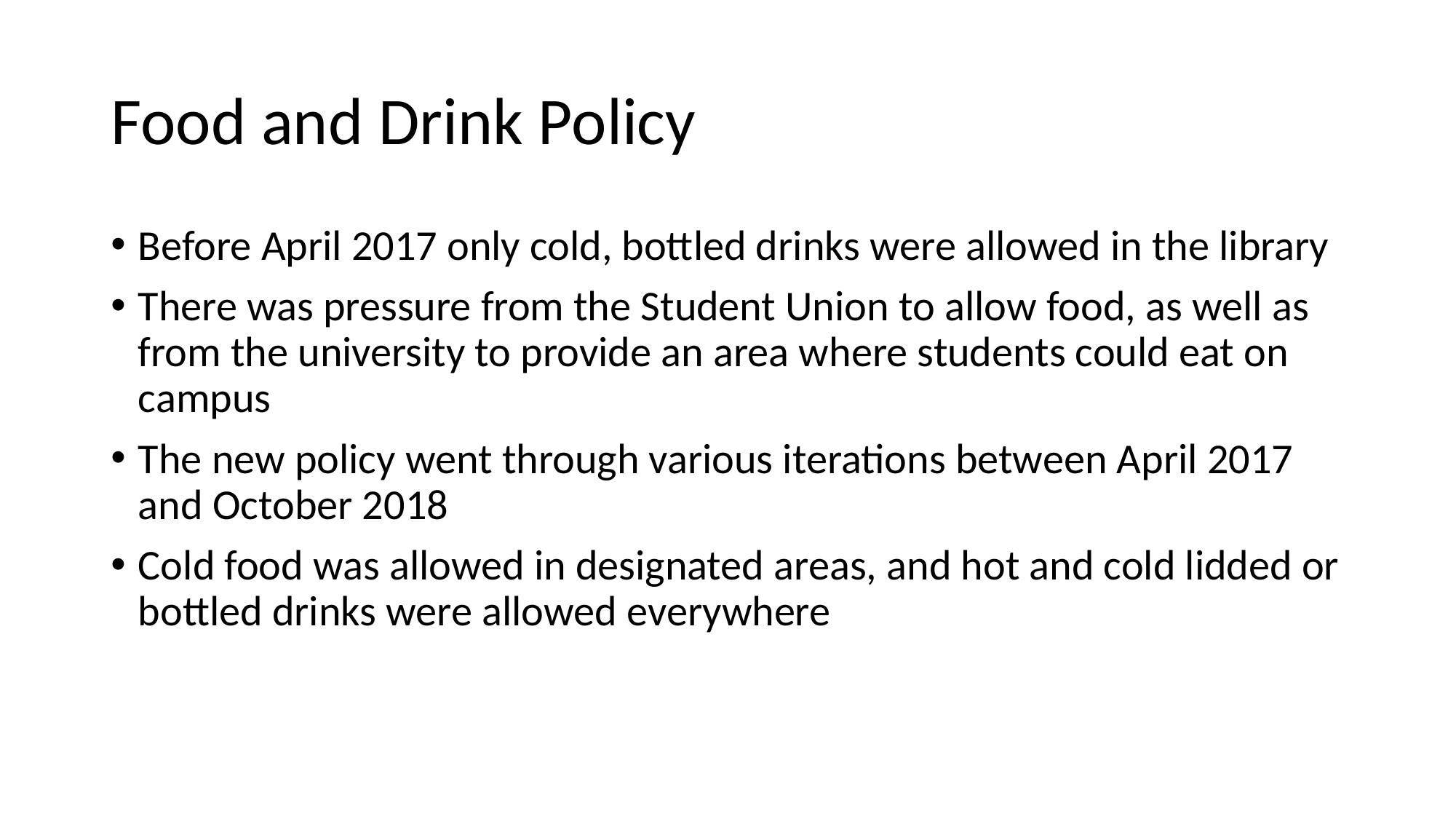

# Food and Drink Policy
Before April 2017 only cold, bottled drinks were allowed in the library
There was pressure from the Student Union to allow food, as well as from the university to provide an area where students could eat on  campus
The new policy went through various iterations between April 2017 and October 2018
Cold food was allowed in designated areas, and hot and cold lidded or bottled drinks were allowed everywhere